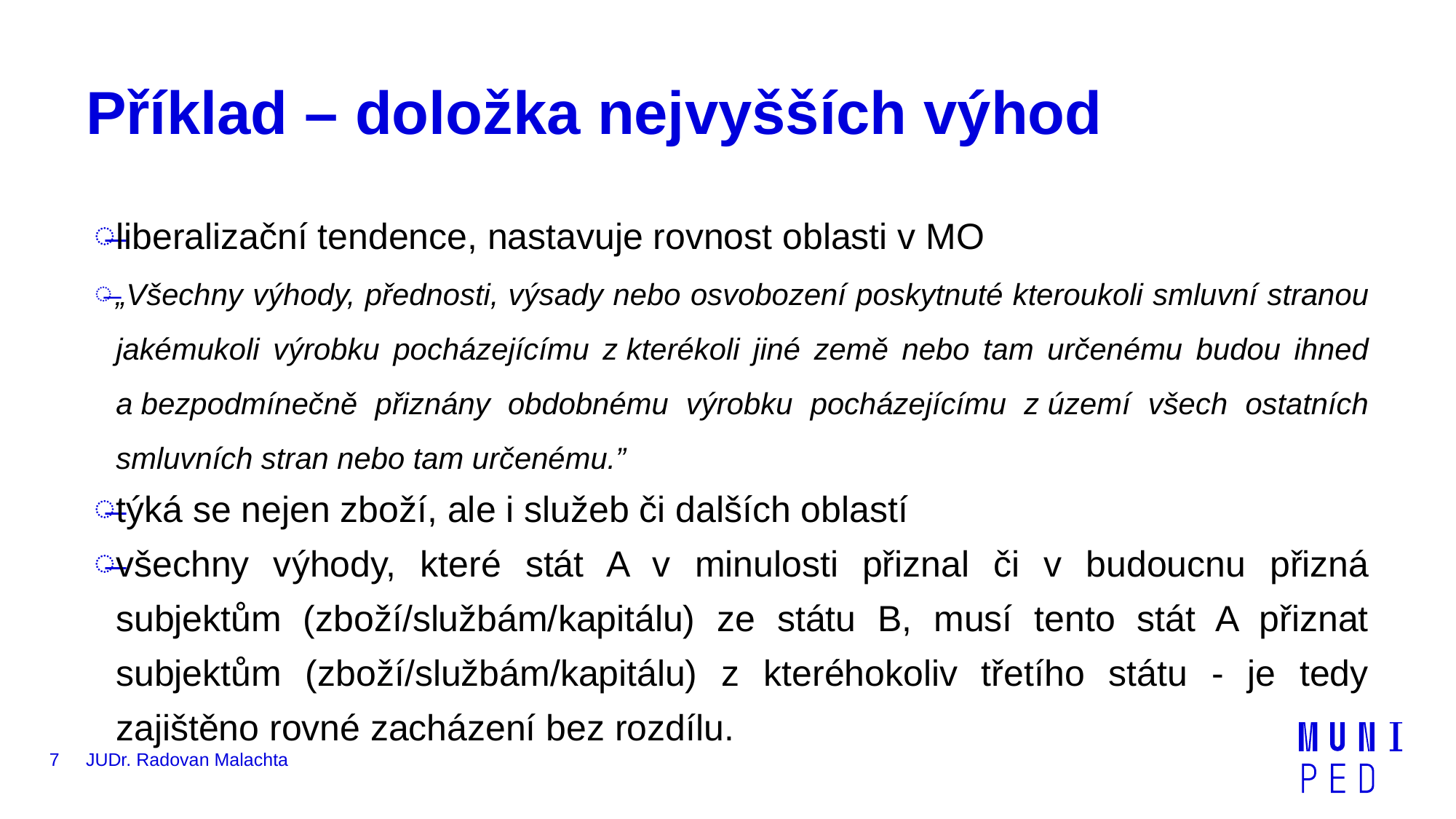

# Příklad – doložka nejvyšších výhod
liberalizační tendence, nastavuje rovnost oblasti v MO
„Všechny výhody, přednosti, výsady nebo osvobození poskytnuté kteroukoli smluvní stranou jakémukoli výrobku pocházejícímu z kterékoli jiné země nebo tam určenému budou ihned a bezpodmínečně přiznány obdobnému výrobku pocházejícímu z území všech ostatních smluvních stran nebo tam určenému.”
týká se nejen zboží, ale i služeb či dalších oblastí
všechny výhody, které stát A v minulosti přiznal či v budoucnu přizná subjektům (zboží/službám/kapitálu) ze státu B, musí tento stát A přiznat subjektům (zboží/službám/kapitálu) z kteréhokoliv třetího státu - je tedy zajištěno rovné zacházení bez rozdílu.
7
JUDr. Radovan Malachta